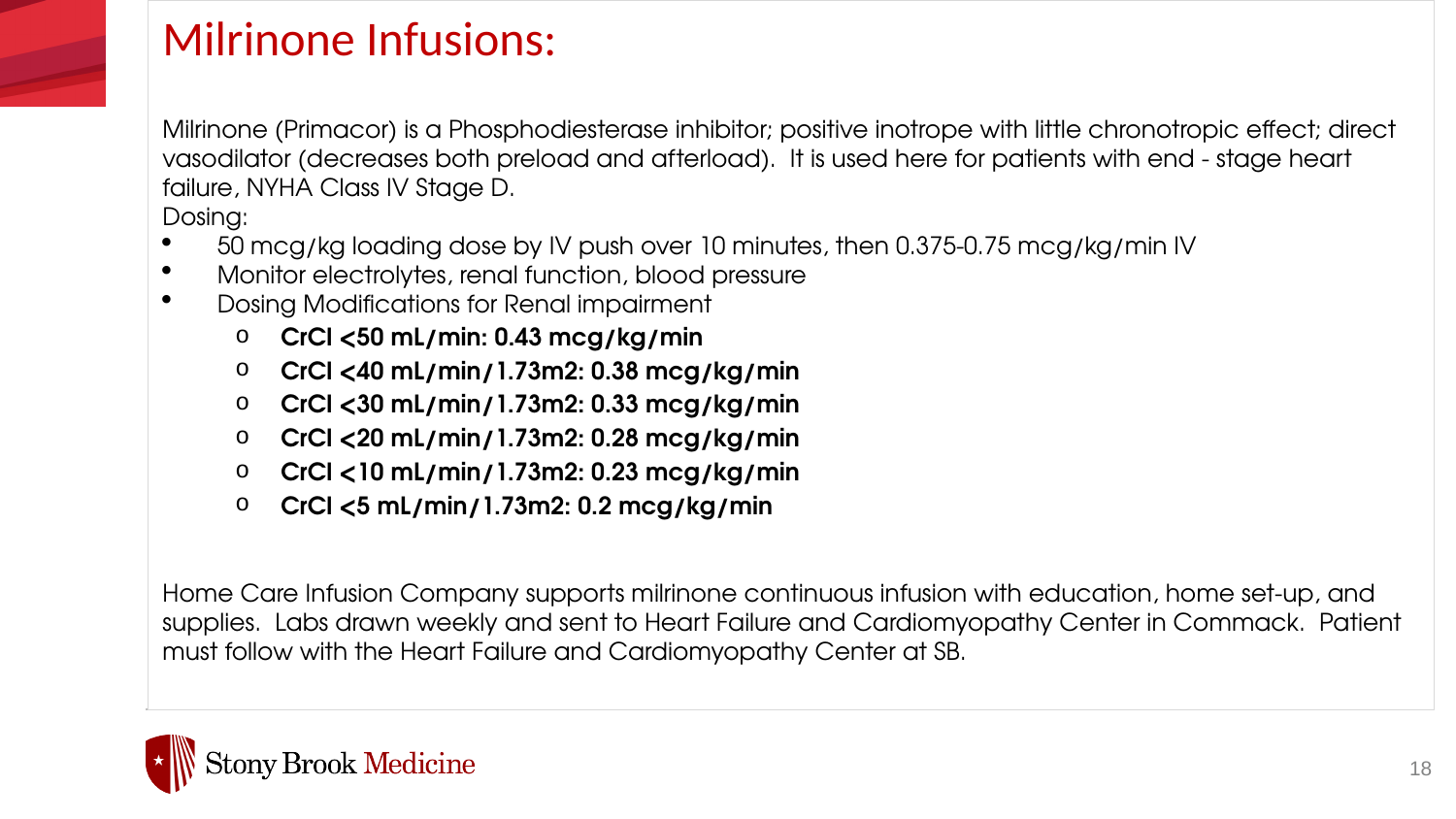

Milrinone Infusions:

Milrinone (Primacor) is a Phosphodiesterase inhibitor; positive inotrope with little chronotropic effect; direct vasodilator (decreases both preload and afterload).  It is used here for patients with end - stage heart failure, NYHA Class IV Stage D.
Dosing:
50 mcg/kg loading dose by IV push over 10 minutes, then 0.375-0.75 mcg/kg/min IV
Monitor electrolytes, renal function, blood pressure
Dosing Modifications for Renal impairment
CrCl <50 mL/min: 0.43 mcg/kg/min
CrCl <40 mL/min/1.73m2: 0.38 mcg/kg/min
CrCl <30 mL/min/1.73m2: 0.33 mcg/kg/min
CrCl <20 mL/min/1.73m2: 0.28 mcg/kg/min
CrCl <10 mL/min/1.73m2: 0.23 mcg/kg/min
CrCl <5 mL/min/1.73m2: 0.2 mcg/kg/min

Home Care Infusion Company supports milrinone continuous infusion with education, home set-up, and supplies.  Labs drawn weekly and sent to Heart Failure and Cardiomyopathy Center in Commack.  Patient must follow with the Heart Failure and Cardiomyopathy Center at SB.

18